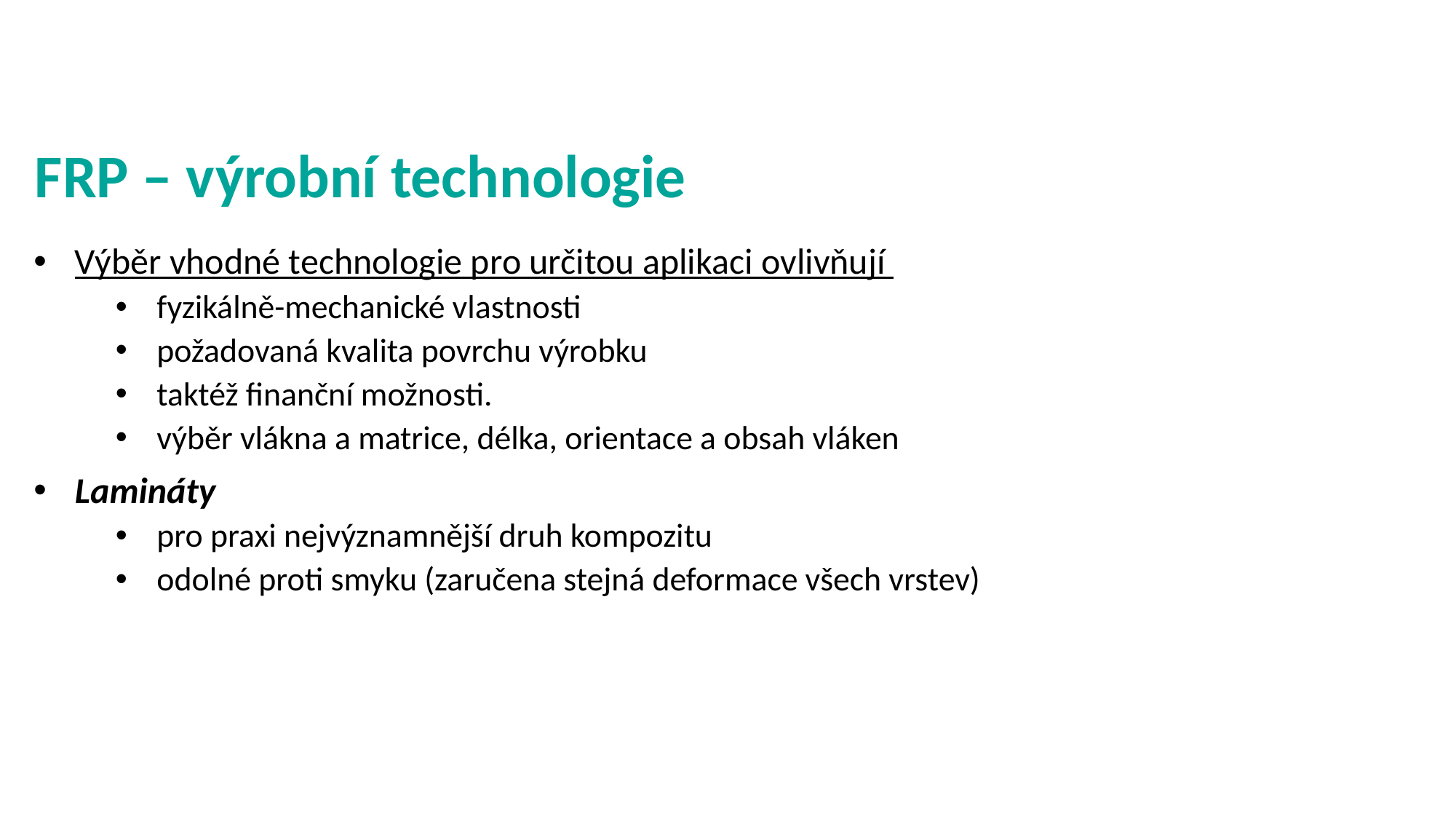

# FRP – výrobní technologie
Výběr vhodné technologie pro určitou aplikaci ovlivňují
fyzikálně-mechanické vlastnosti
požadovaná kvalita povrchu výrobku
taktéž finanční možnosti.
výběr vlákna a matrice, délka, orientace a obsah vláken
Lamináty
pro praxi nejvýznamnější druh kompozitu
odolné proti smyku (zaručena stejná deformace všech vrstev)